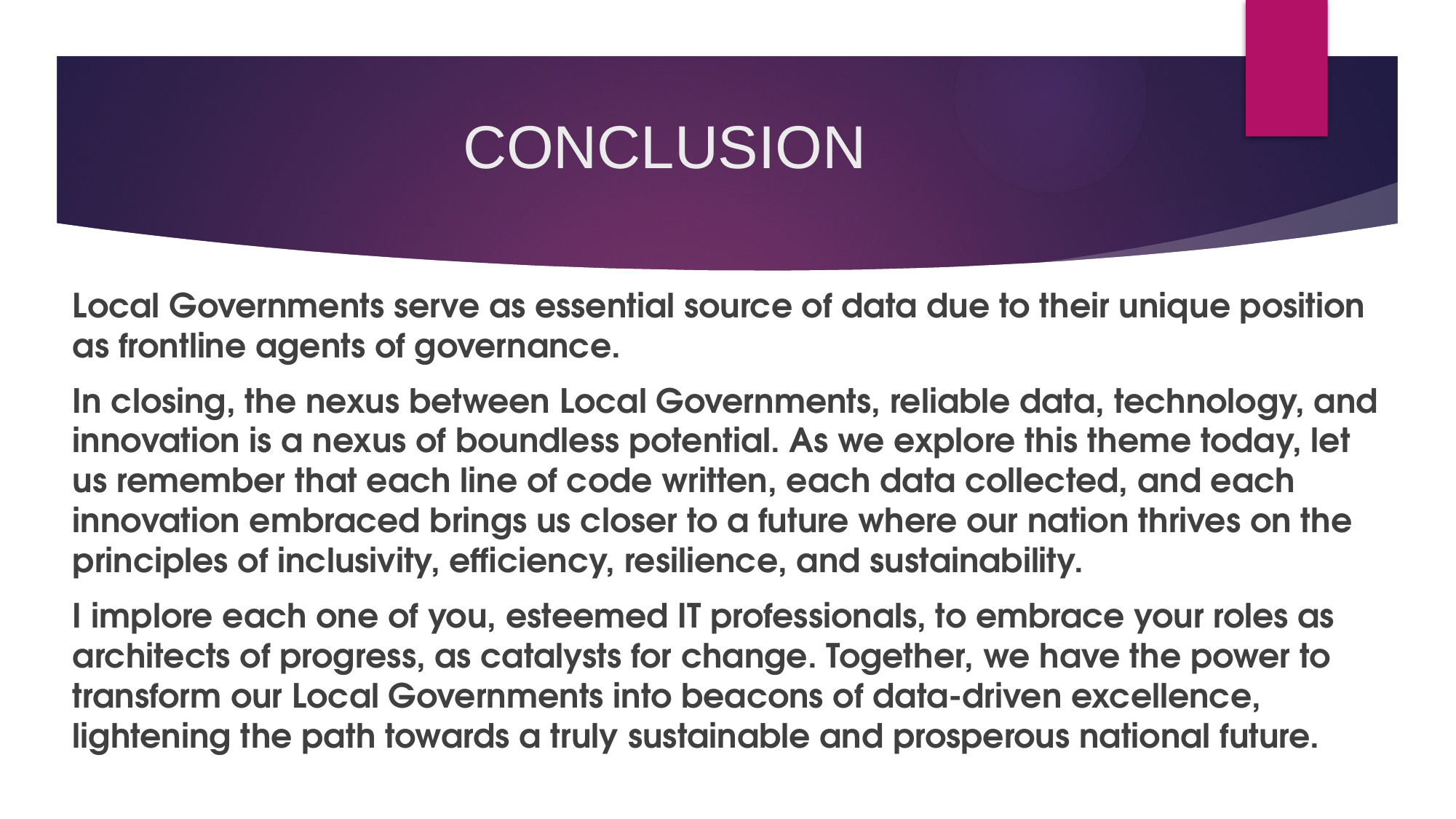

# CONCLUSION
Local Governments serve as essential source of data due to their unique position as frontline agents of governance.
In closing, the nexus between Local Governments, reliable data, technology, and innovation is a nexus of boundless potential. As we explore this theme today, let us remember that each line of code written, each data collected, and each innovation embraced brings us closer to a future where our nation thrives on the principles of inclusivity, efficiency, resilience, and sustainability.
I implore each one of you, esteemed IT professionals, to embrace your roles as architects of progress, as catalysts for change. Together, we have the power to transform our Local Governments into beacons of data-driven excellence, lightening the path towards a truly sustainable and prosperous national future.